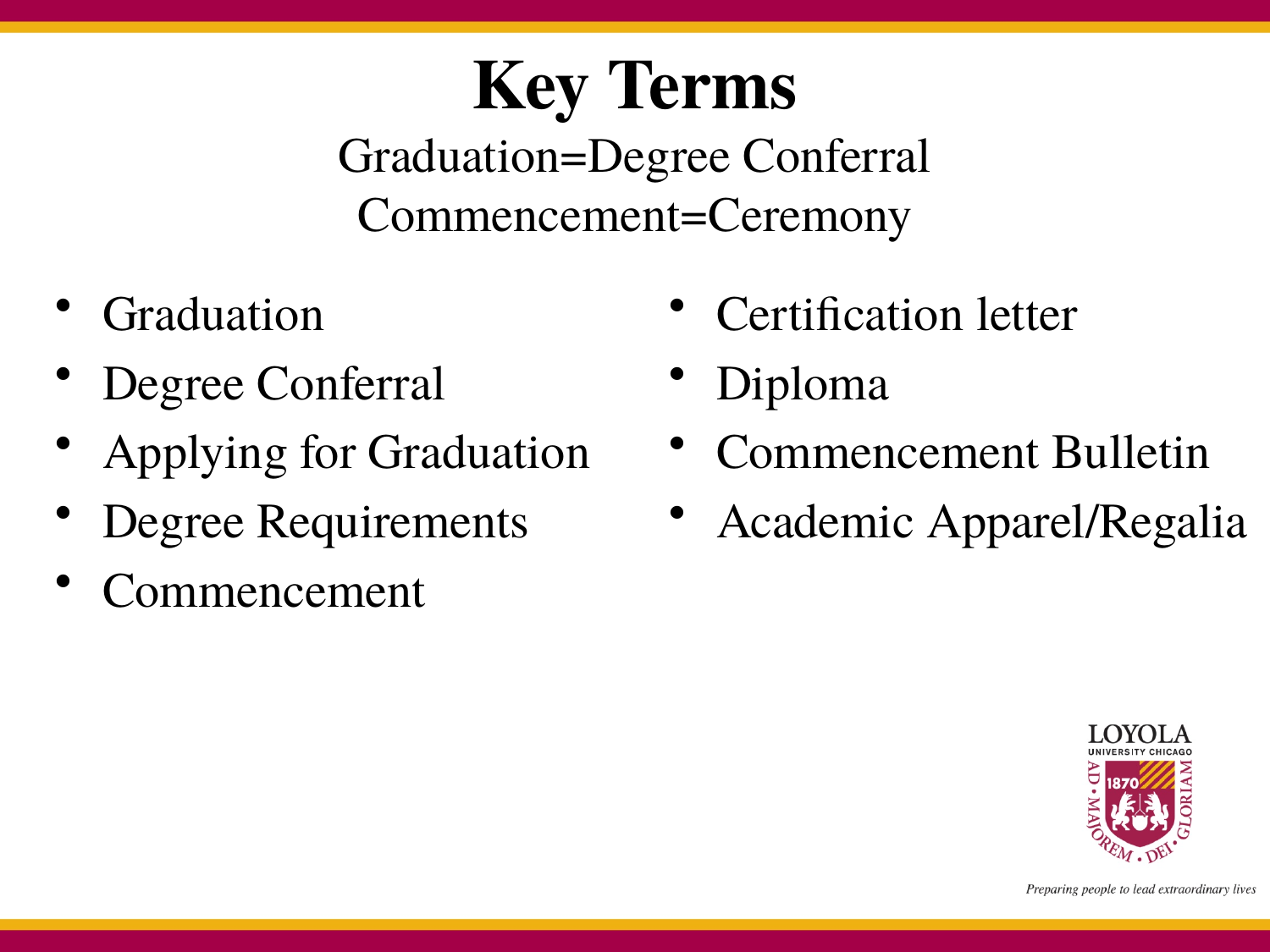

# Key Terms Graduation=Degree Conferral Commencement=Ceremony
Certification letter
Diploma
Commencement Bulletin
Academic Apparel/Regalia
Graduation
Degree Conferral
Applying for Graduation
Degree Requirements
Commencement